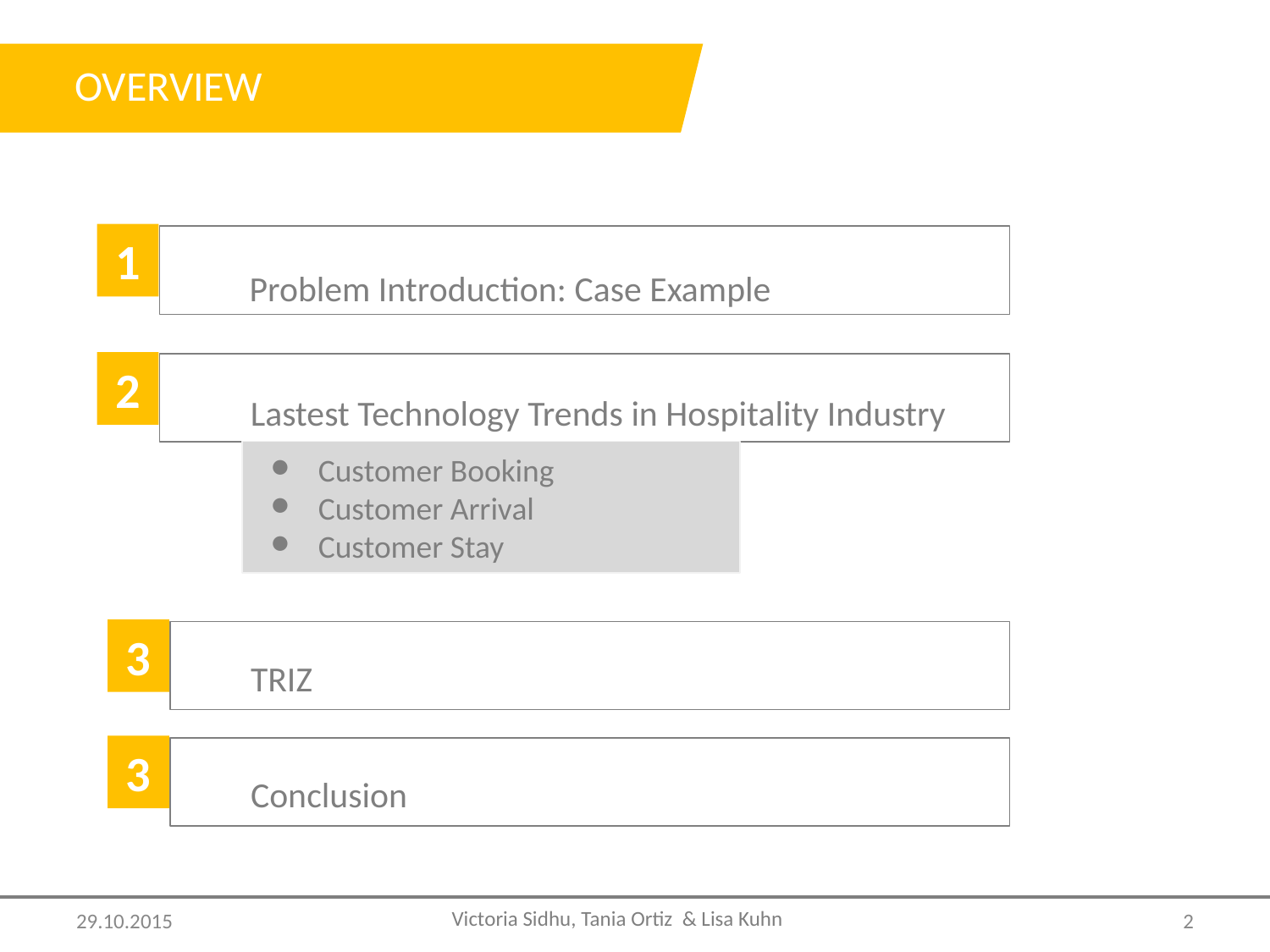

OVERVIEW
1

 Problem Introduction: Case Example
2

Lastest Technology Trends in Hospitality Industry
Customer Booking
Customer Arrival
Customer Stay
3

TRIZ
3

Conclusion
29.10.2015
2
Victoria Sidhu, Tania Ortiz  & Lisa Kuhn